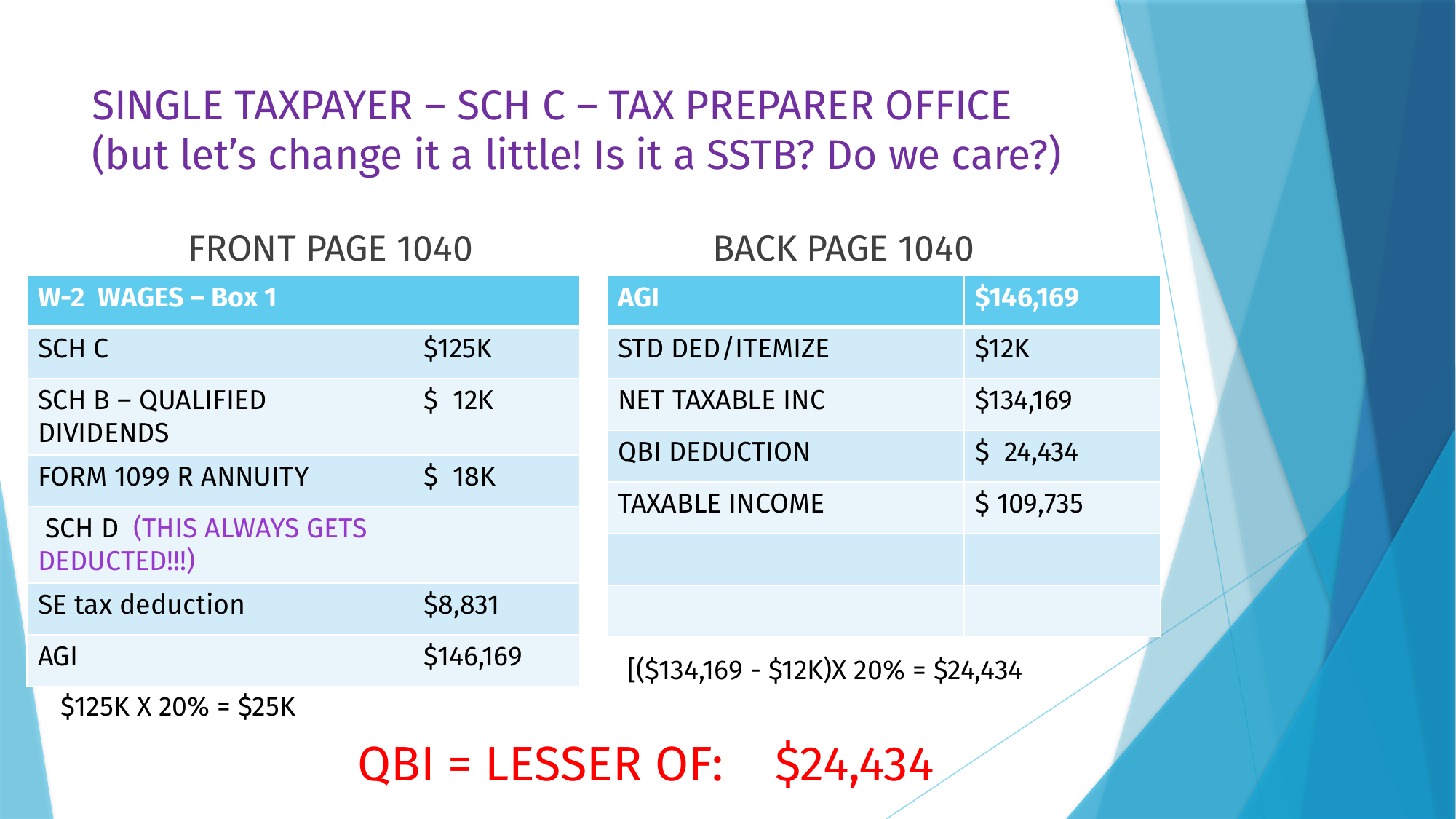

# SINGLE TAXPAYER – SCH C – TAX PREPARER OFFICE (but let’s change it a little! Is it a SSTB? Do we care?)
FRONT PAGE 1040
BACK PAGE 1040
| W-2 WAGES – Box 1 |  |
| --- | --- |
| SCH C | $125K |
| SCH B – QUALIFIED DIVIDENDS | $ 12K |
| FORM 1099 R ANNUITY | $ 18K |
| SCH D (THIS ALWAYS GETS DEDUCTED!!!) |  |
| SE tax deduction | $8,831 |
| AGI | $146,169 |
| AGI | $146,169 |
| --- | --- |
| STD DED/ITEMIZE | $12K |
| NET TAXABLE INC | $134,169 |
| QBI DEDUCTION | $ 24,434 |
| TAXABLE INCOME | $ 109,735 |
|  |  |
|  |  |
[($134,169 - $12K)X 20% = $24,434
$125K X 20% = $25K
QBI = LESSER OF:    $24,434